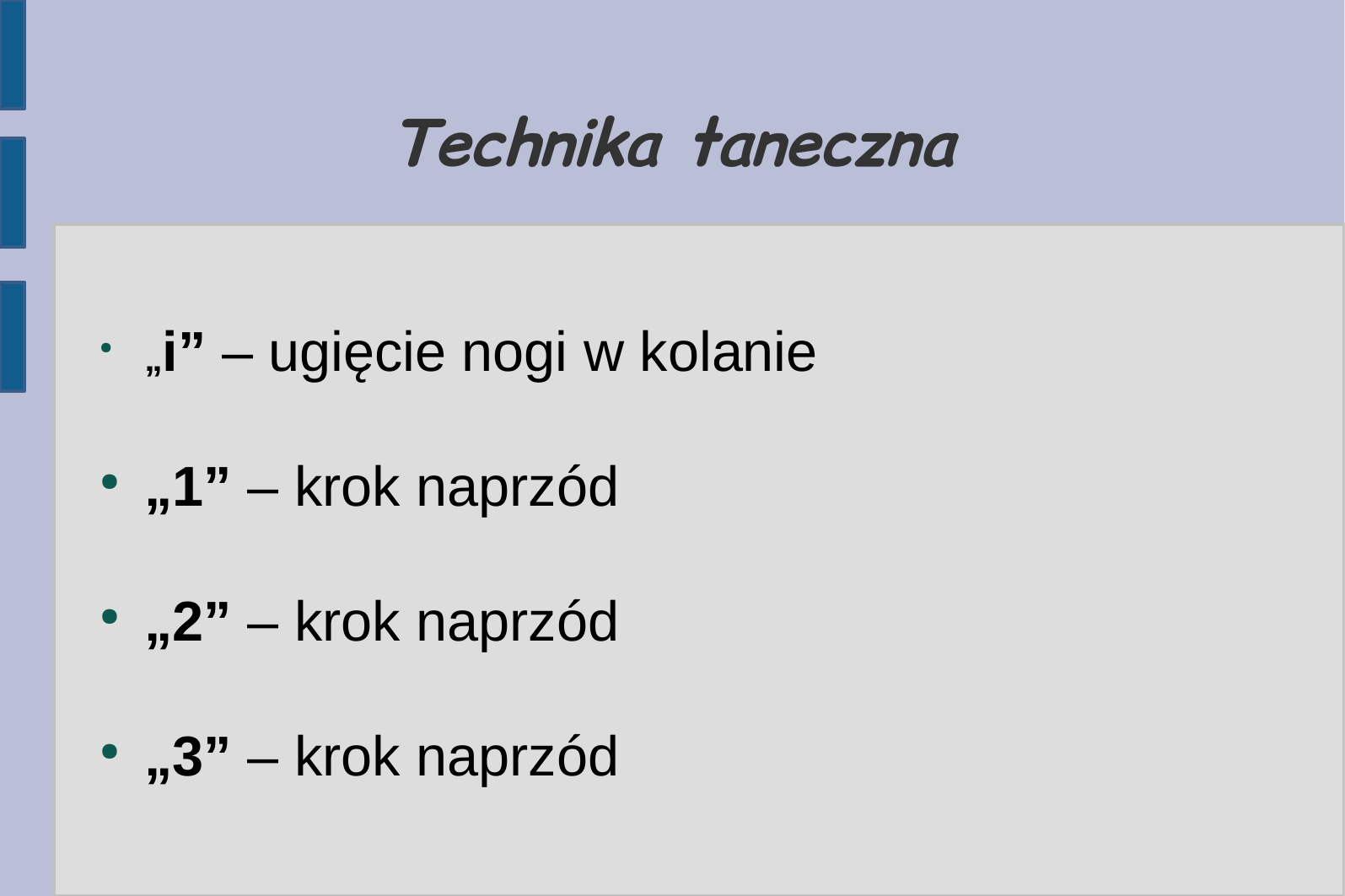

Technika taneczna
„i” – ugięcie nogi w kolanie

„1” – krok naprzód

„2” – krok naprzód

„3” – krok naprzód